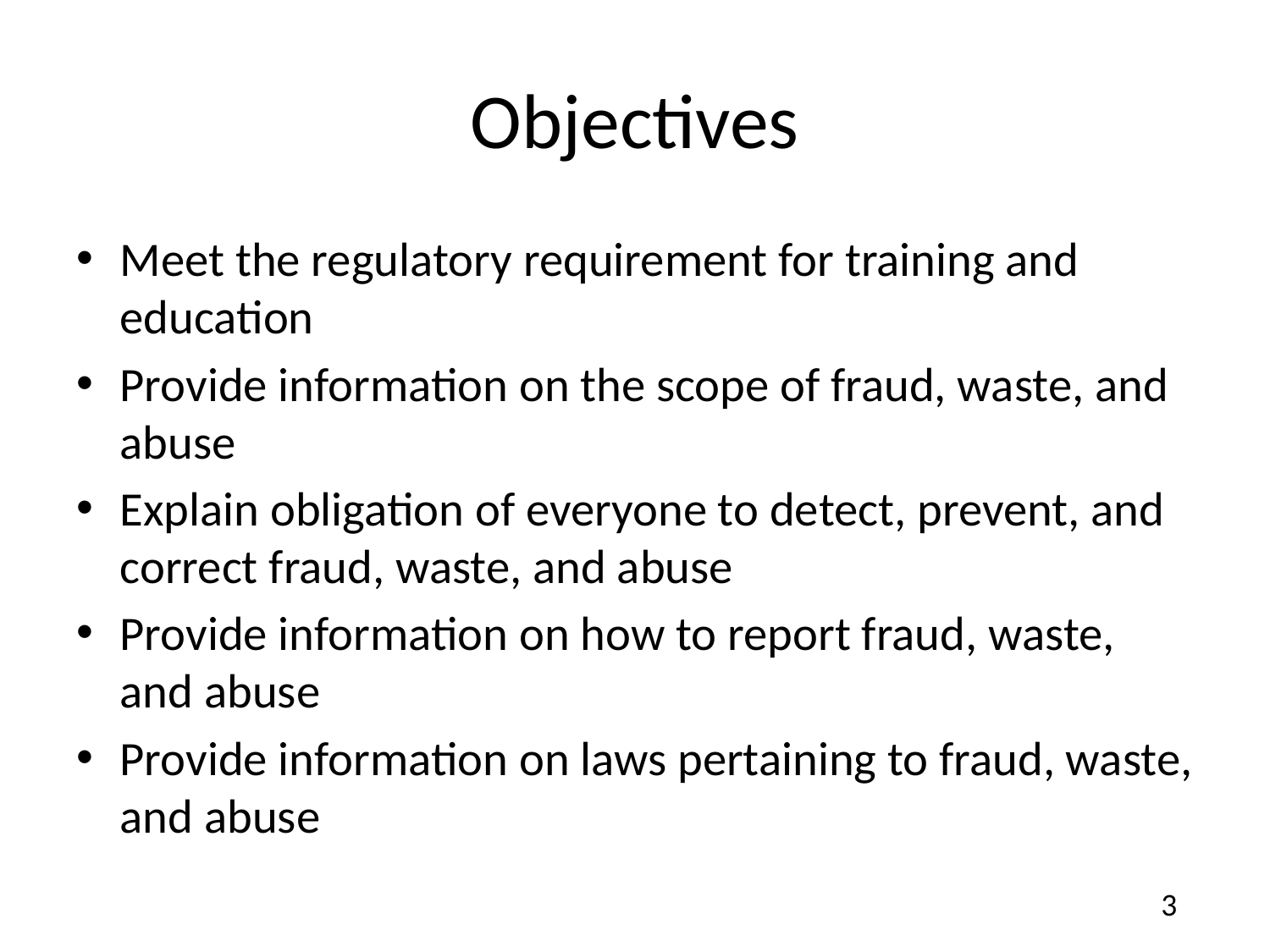

# Objectives
Meet the regulatory requirement for training and education
Provide information on the scope of fraud, waste, and abuse
Explain obligation of everyone to detect, prevent, and correct fraud, waste, and abuse
Provide information on how to report fraud, waste, and abuse
Provide information on laws pertaining to fraud, waste, and abuse

3